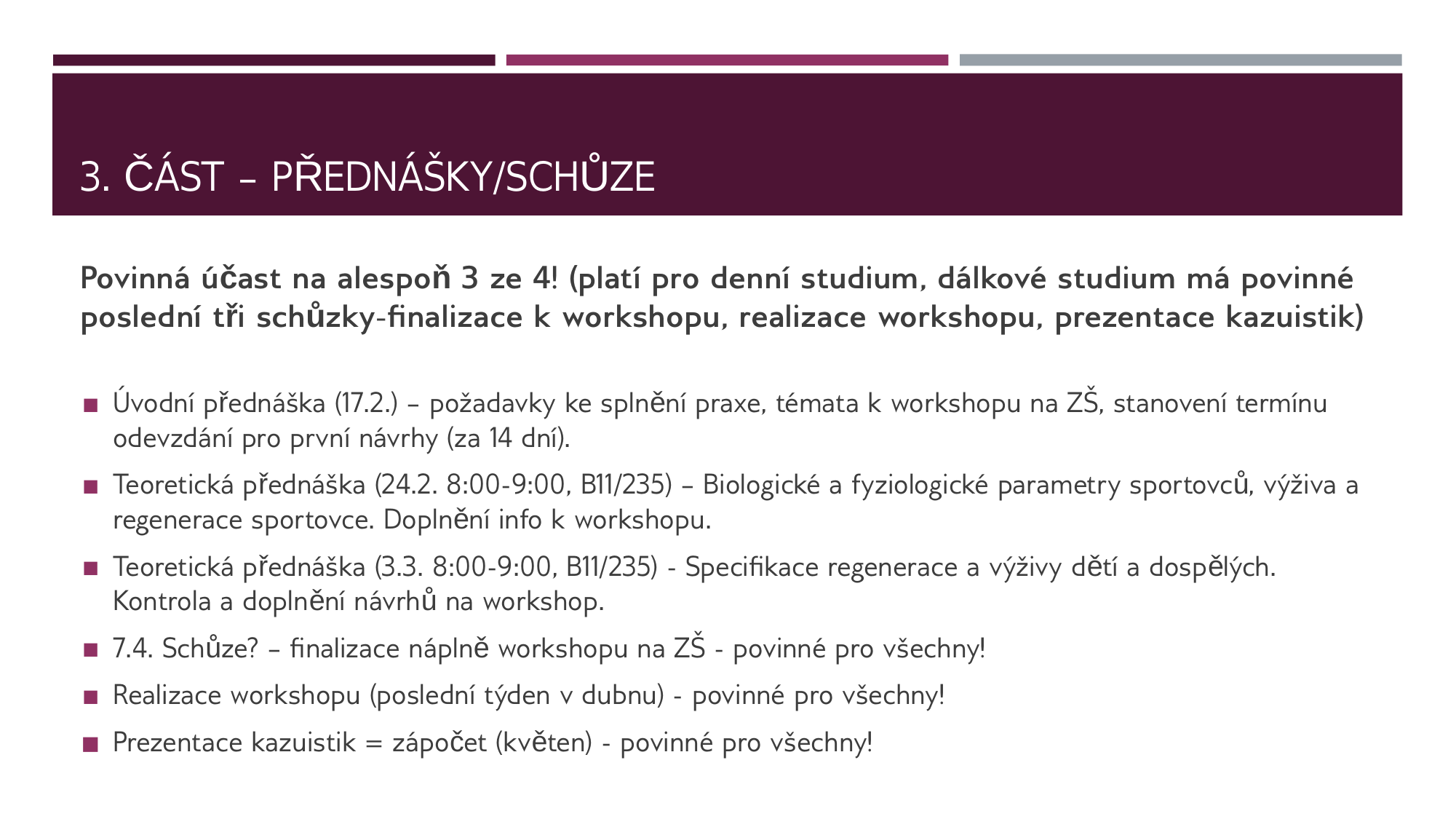

# 3. ČÁST – PŘEDNÁŠKY/SCHŮZE
Povinná účast na alespoň 3 ze 4! (platí pro denní studium, dálkové studium má povinné poslední tři schůzky-finalizace k workshopu, realizace workshopu, prezentace kazuistik)

Úvodní přednáška (17.2.) – požadavky ke splnění praxe, témata k workshopu na ZŠ, stanovení termínu odevzdání pro první návrhy (za 14 dní).
Teoretická přednáška (24.2. 8:00-9:00, B11/235) – Biologické a fyziologické parametry sportovců, výživa a regenerace sportovce. Doplnění info k workshopu.
Teoretická přednáška (3.3. 8:00-9:00, B11/235) - Specifikace regenerace a výživy dětí a dospělých. Kontrola a doplnění návrhů na workshop.
7.4. Schůze? – finalizace náplně workshopu na ZŠ - povinné pro všechny!
Realizace workshopu (poslední týden v dubnu) - povinné pro všechny!
Prezentace kazuistik = zápočet (květen) - povinné pro všechny!